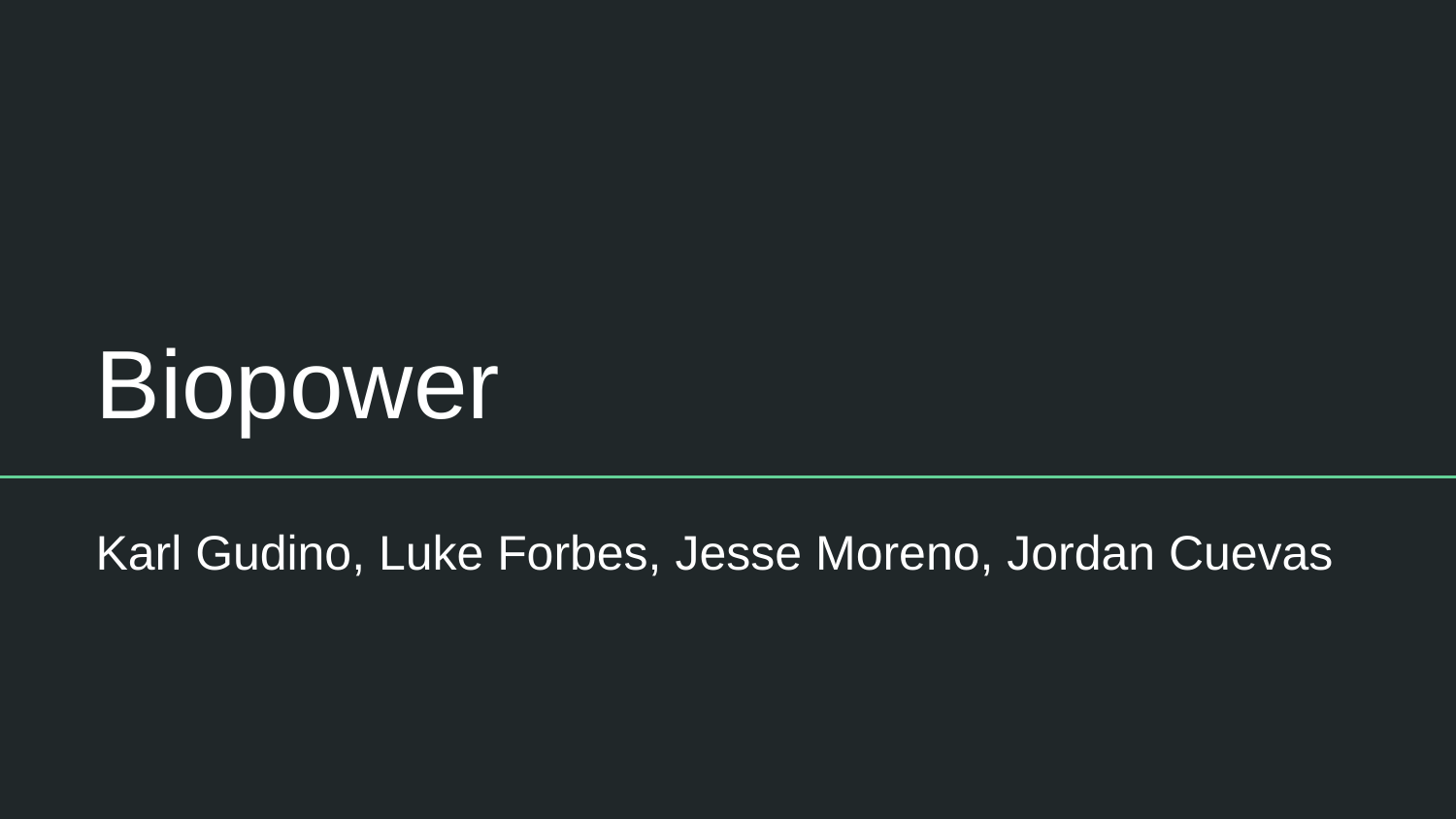

# Biopower
Karl Gudino, Luke Forbes, Jesse Moreno, Jordan Cuevas